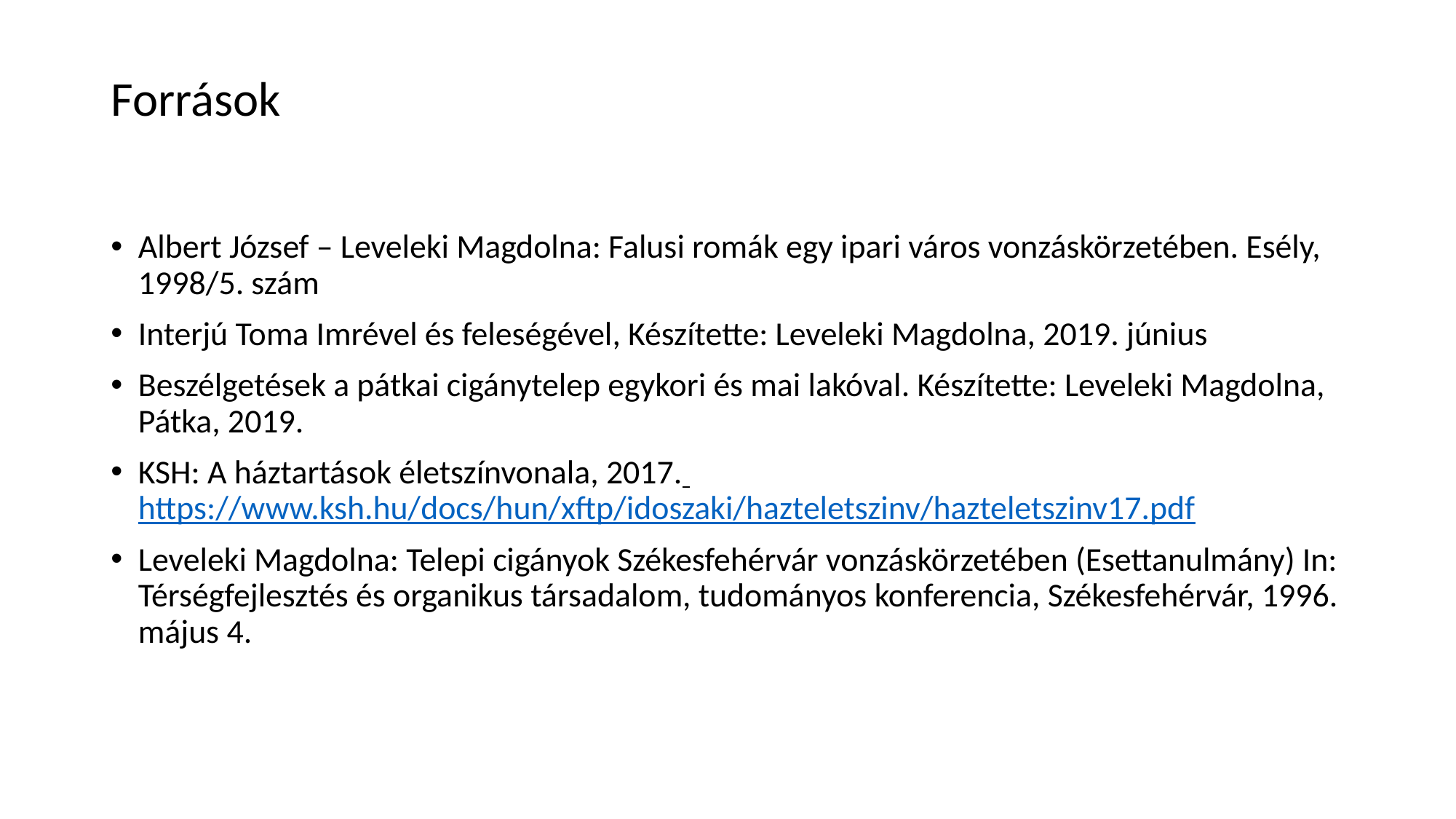

# Források

Albert József – Leveleki Magdolna: Falusi romák egy ipari város vonzáskörzetében. Esély, 1998/5. szám
Interjú Toma Imrével és feleségével, Készítette: Leveleki Magdolna, 2019. június
Beszélgetések a pátkai cigánytelep egykori és mai lakóval. Készítette: Leveleki Magdolna, Pátka, 2019.
KSH: A háztartások életszínvonala, 2017. https://www.ksh.hu/docs/hun/xftp/idoszaki/hazteletszinv/hazteletszinv17.pdf
Leveleki Magdolna: Telepi cigányok Székesfehérvár vonzáskörzetében (Esettanulmány) In: Térségfejlesztés és organikus társadalom, tudományos konferencia, Székesfehérvár, 1996. május 4.